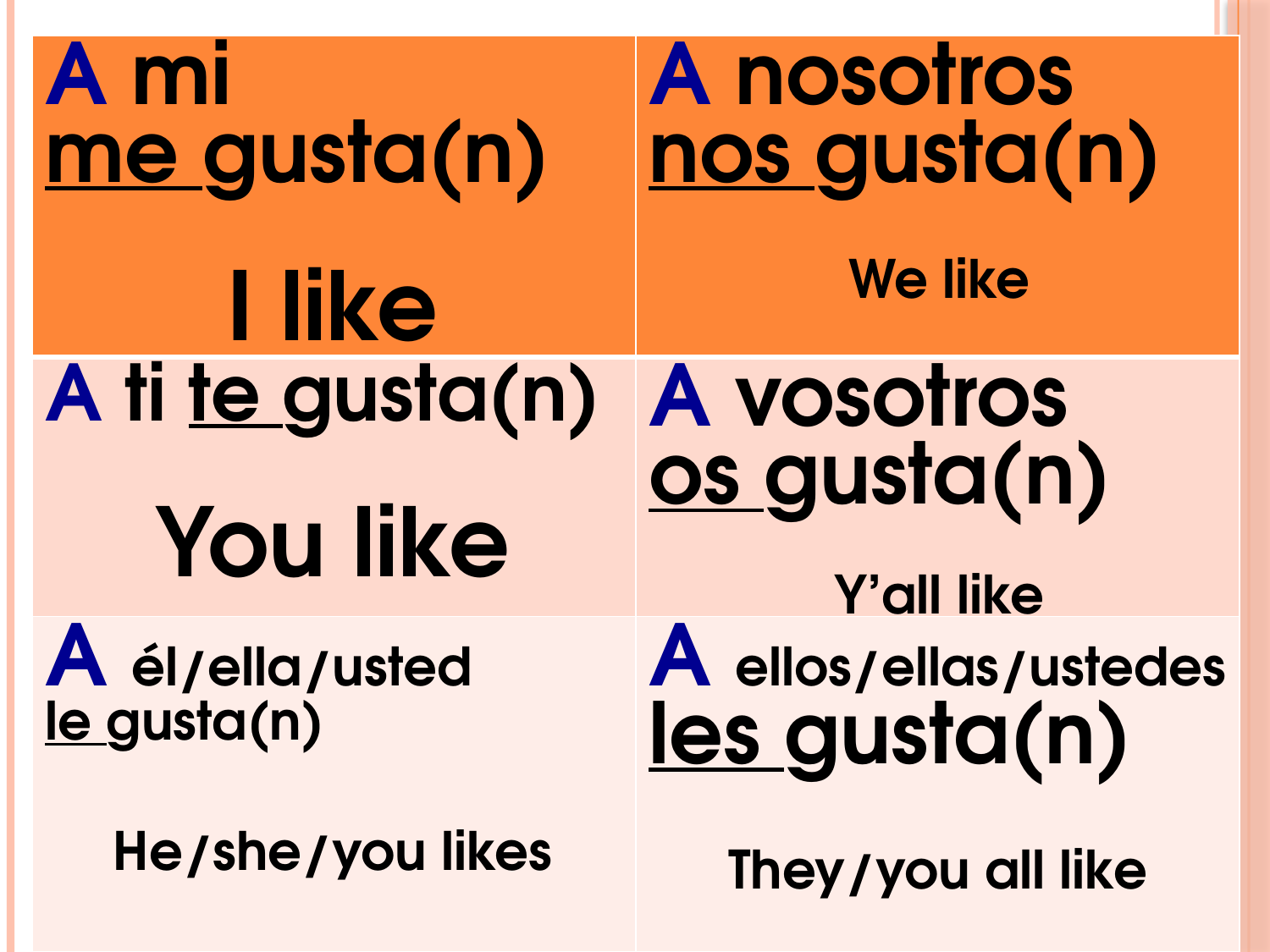

| A mi me gusta(n) | A nosotros nos gusta(n) |
| --- | --- |
| A ti te gusta(n) | A vosotros os gusta(n) |
| A él/ella/usted le gusta(n) | A ellos/ellas/ustedes les gusta(n) |
#
I like
We like
You like
Y’all like
He/she/you likes
They/you all like